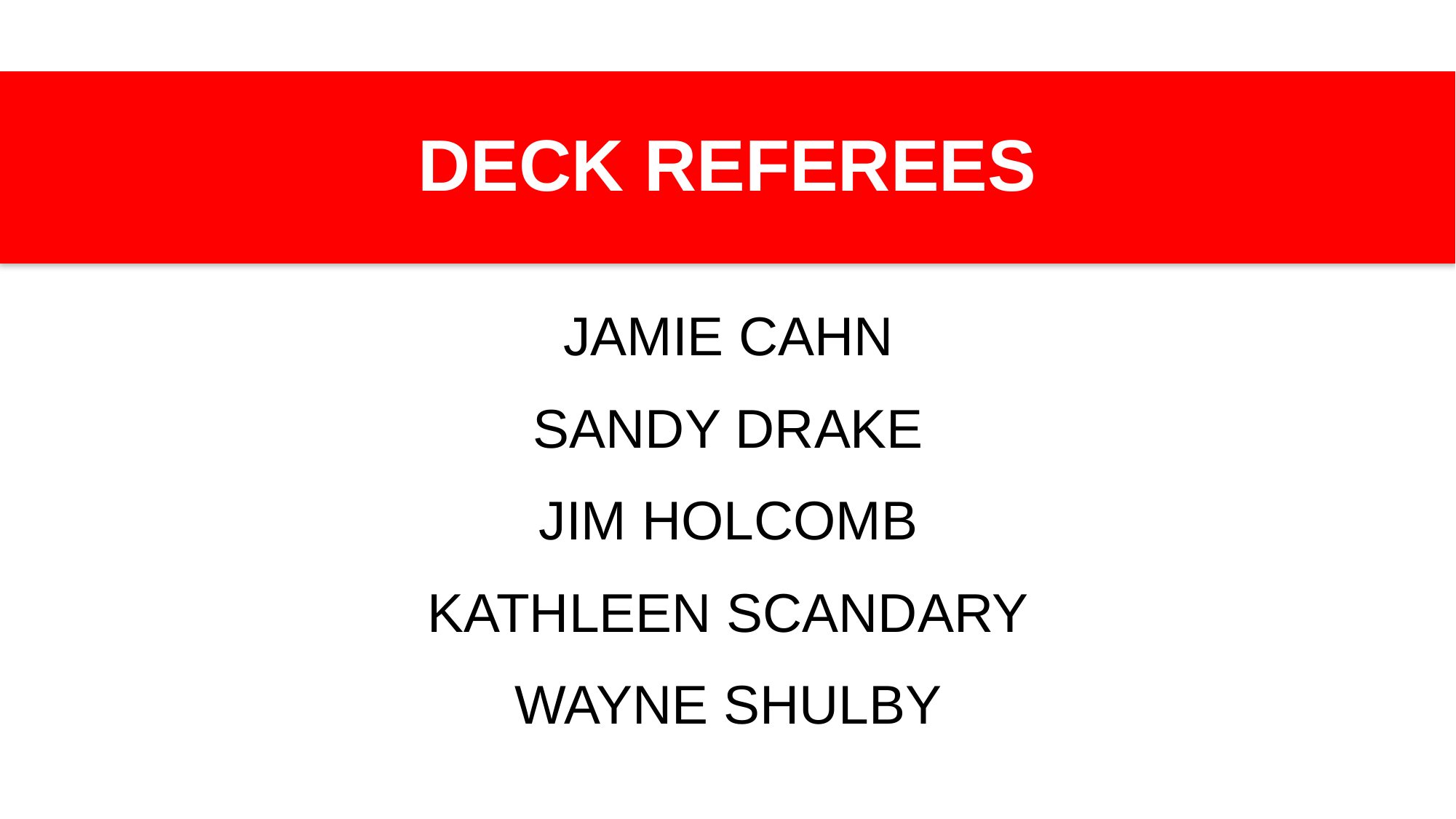

# DECK REFEREES

JAMIE CAHN
SANDY DRAKE
Jim Holcomb
Kathleen scandary
Wayne shulby